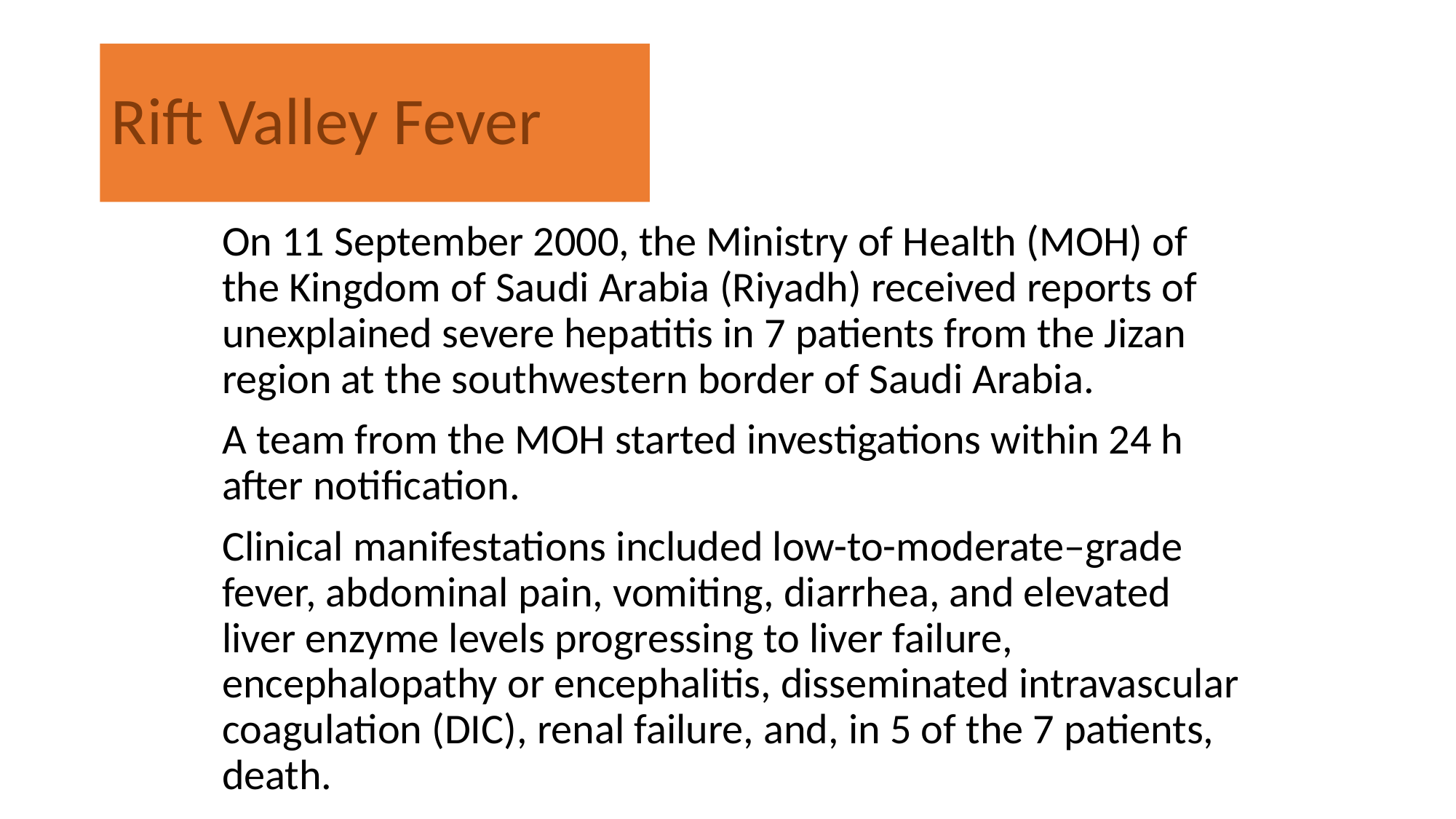

# Rift Valley Fever
On 11 September 2000, the Ministry of Health (MOH) of the Kingdom of Saudi Arabia (Riyadh) received reports of unexplained severe hepatitis in 7 patients from the Jizan region at the southwestern border of Saudi Arabia.
A team from the MOH started investigations within 24 h after notification.
Clinical manifestations included low-to-moderate–grade fever, abdominal pain, vomiting, diarrhea, and elevated liver enzyme levels progressing to liver failure, encephalopathy or encephalitis, disseminated intravascular coagulation (DIC), renal failure, and, in 5 of the 7 patients, death.